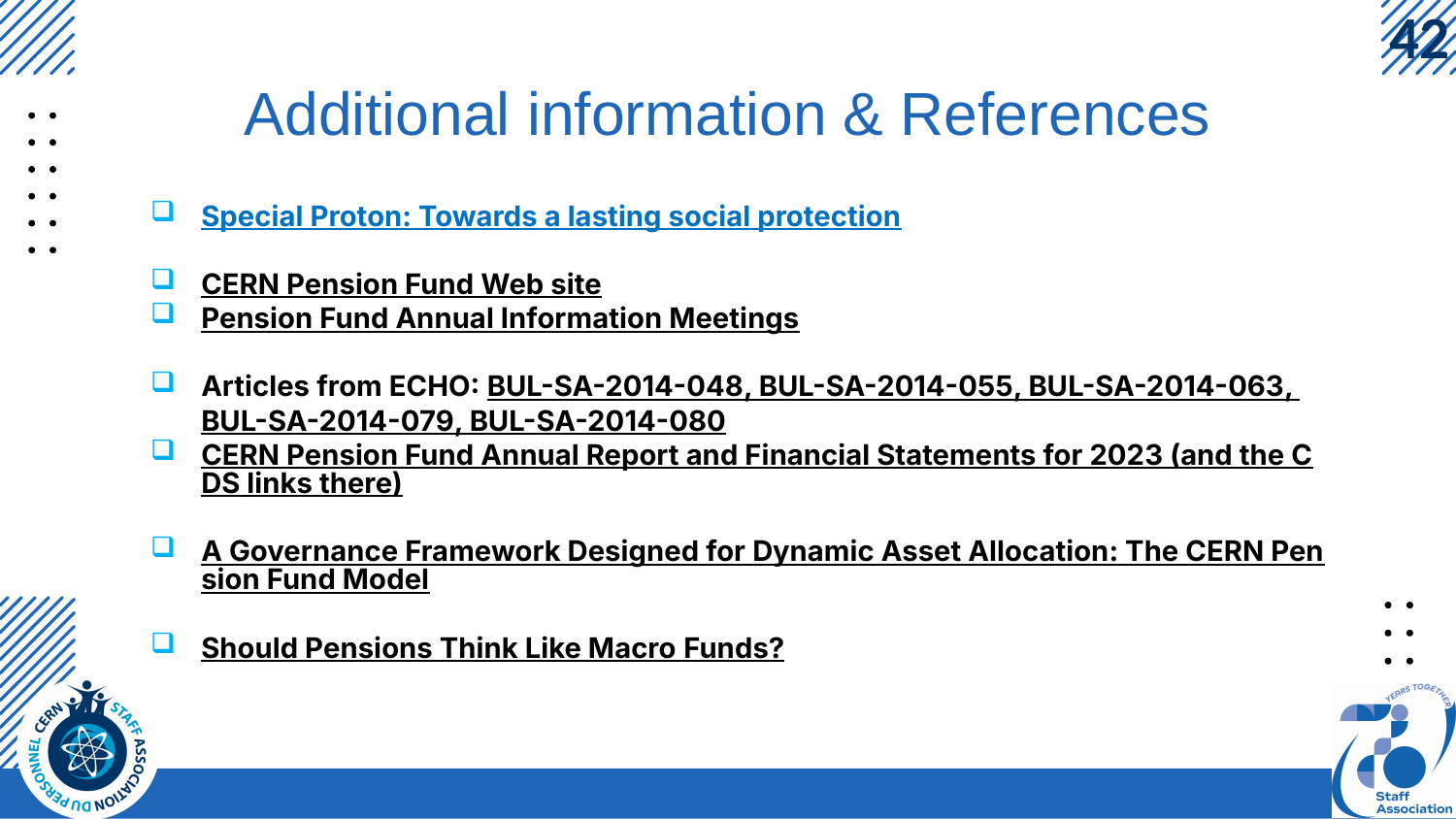

# Additional information & References
Special Proton: Towards a lasting social protection

CERN Pension Fund Web site
Pension Fund Annual Information Meetings

Articles from ECHO: BUL-SA-2014-048, BUL-SA-2014-055, BUL-SA-2014-063, BUL-SA-2014-079, BUL-SA-2014-080
CERN Pension Fund Annual Report and Financial Statements for 2023 (and the CDS links there)

A Governance Framework Designed for Dynamic Asset Allocation: The CERN Pension Fund Model
Should Pensions Think Like Macro Funds?